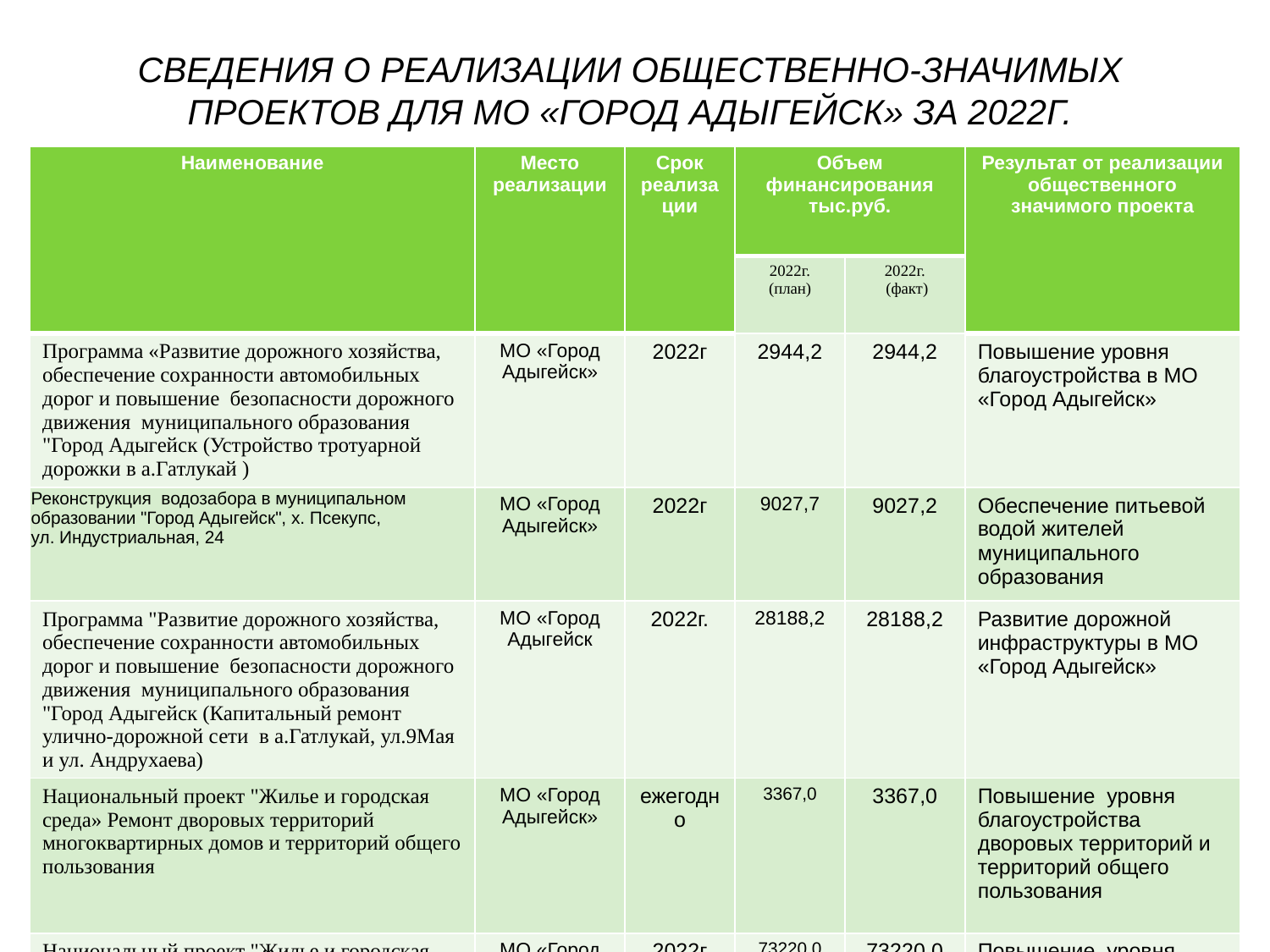

# Сведения о реализации общественно-значимых проектов для МО «Город Адыгейск» за 2022г.
| Наименование | Место реализации | Срок реализации | Объем финансирования тыс.руб. |  | Результат от реализации общественного значимого проекта |
| --- | --- | --- | --- | --- | --- |
|  |  |  | 2022г. (план) | 2022г. (факт) |  |
| Программа «Развитие дорожного хозяйства, обеспечение сохранности автомобильных дорог и повышение безопасности дорожного движения муниципального образования "Город Адыгейск (Устройство тротуарной дорожки в а.Гатлукай ) | МО «Город Адыгейск» | 2022г | 2944,2 | 2944,2 | Повышение уровня благоустройства в МО «Город Адыгейск» |
| Реконструкция водозабора в муниципальном образовании "Город Адыгейск", х. Псекупс, ул. Индустриальная, 24 | МО «Город Адыгейск» | 2022г | 9027,7 | 9027,2 | Обеспечение питьевой водой жителей муниципального образования |
| Программа "Развитие дорожного хозяйства, обеспечение сохранности автомобильных дорог и повышение безопасности дорожного движения муниципального образования "Город Адыгейск (Капитальный ремонт улично-дорожной сети в а.Гатлукай, ул.9Мая и ул. Андрухаева) | МО «Город Адыгейск | 2022г. | 28188,2 | 28188,2 | Развитие дорожной инфраструктуры в МО «Город Адыгейск» |
| Национальный проект "Жилье и городская среда» Ремонт дворовых территорий многоквартирных домов и территорий общего пользования | МО «Город Адыгейск» | ежегодно | 3367,0 | 3367,0 | Повышение уровня благоустройства дворовых территорий и территорий общего пользования |
| Национальный проект "Жилье и городская среда» Создание комфортной городской среды в малых городах и исторических поселениях - победителях Всероссийского конкурса лучших проектов создания комфортной городской среды Парк отдыха по ул.Ленина 21/4 | МО «Город Адыгейск | 2022г | 73220,0 | 73220,0 | Повышение уровня благоустройства территорий общего пользования |